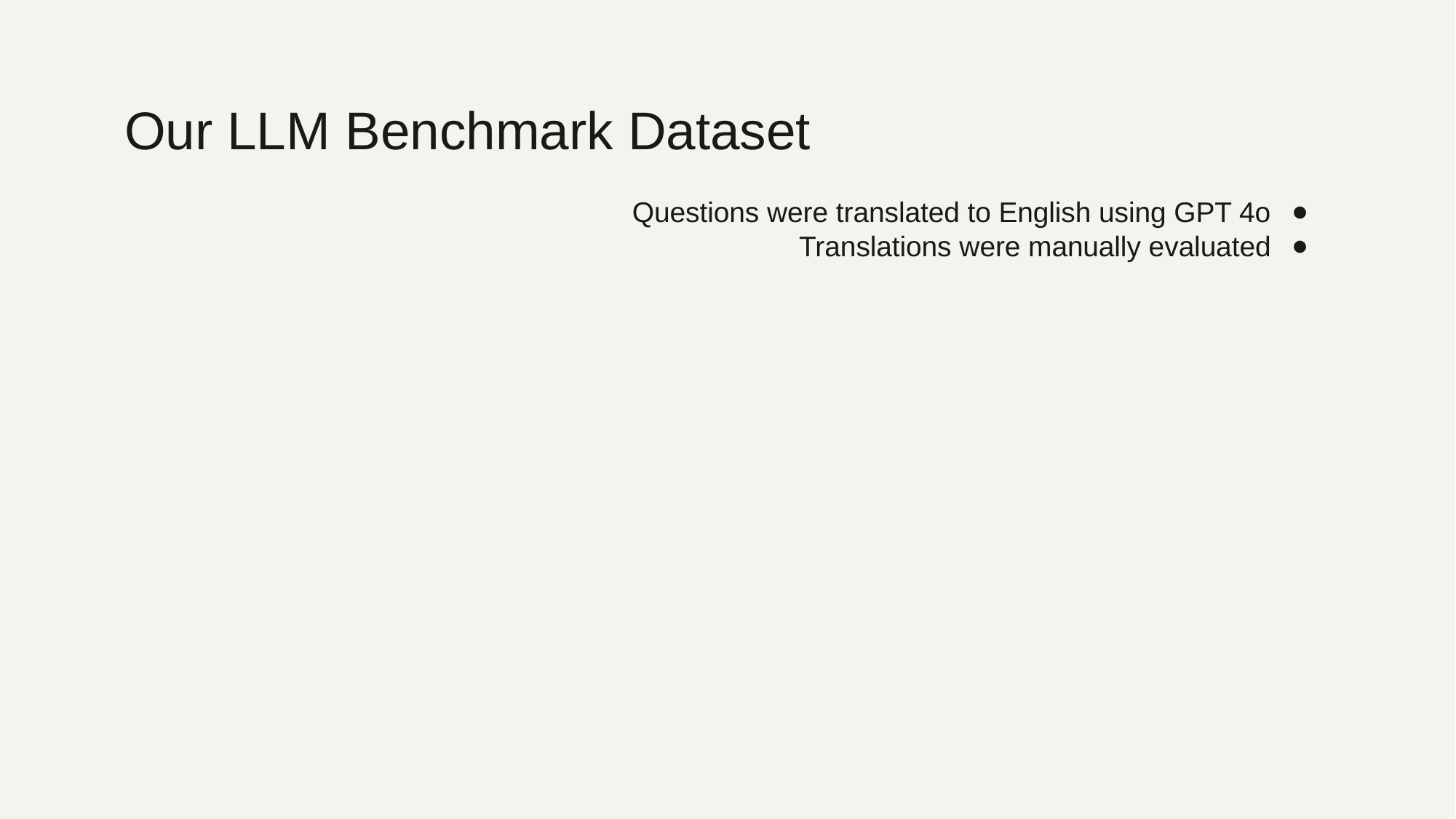

# Our LLM Benchmark Dataset
Questions were translated to English using GPT 4o
Translations were manually evaluated